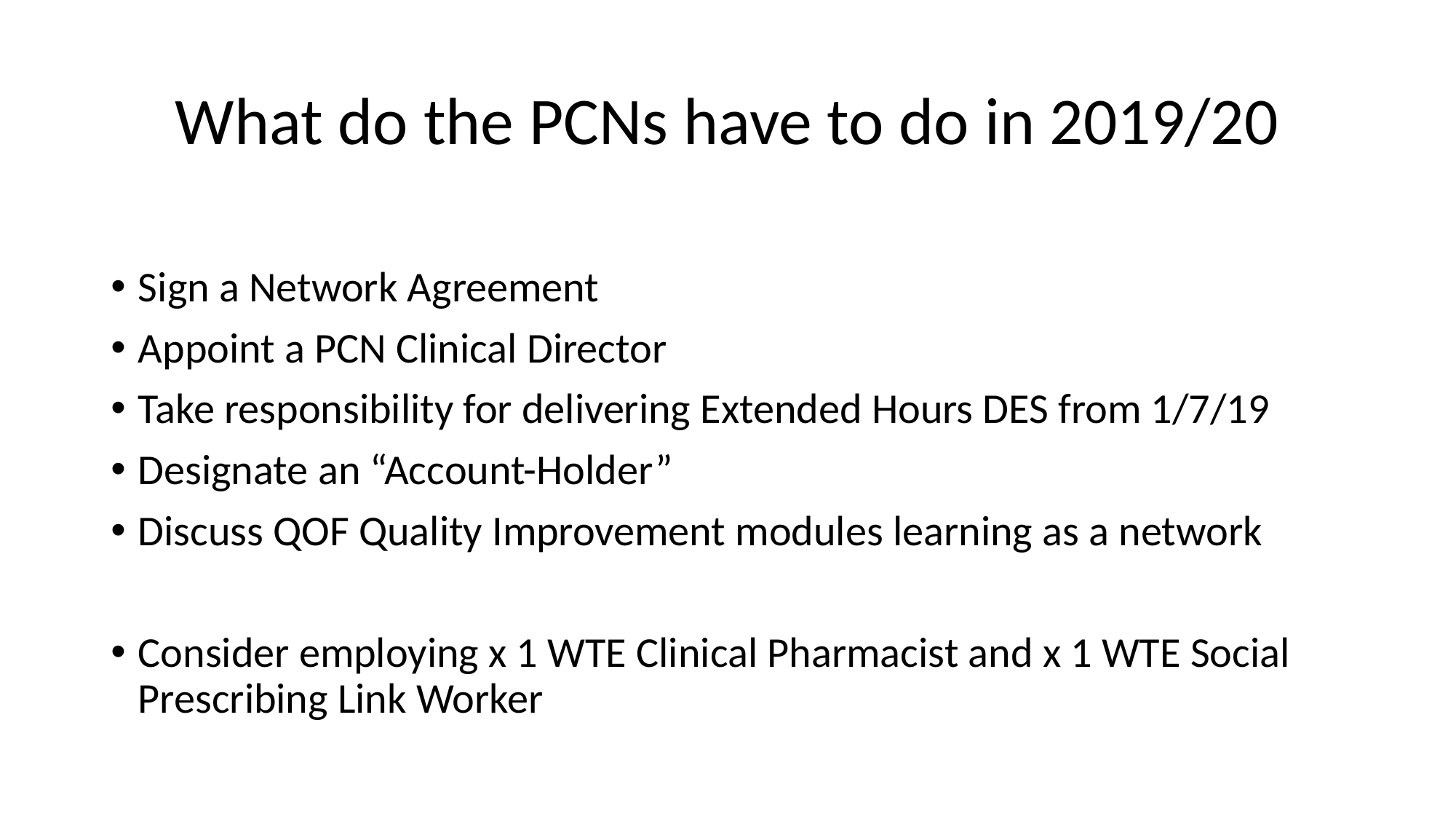

# What do the PCNs have to do in 2019/20
Sign a Network Agreement
Appoint a PCN Clinical Director
Take responsibility for delivering Extended Hours DES from 1/7/19
Designate an “Account-Holder”
Discuss QOF Quality Improvement modules learning as a network

Consider employing x 1 WTE Clinical Pharmacist and x 1 WTE Social Prescribing Link Worker